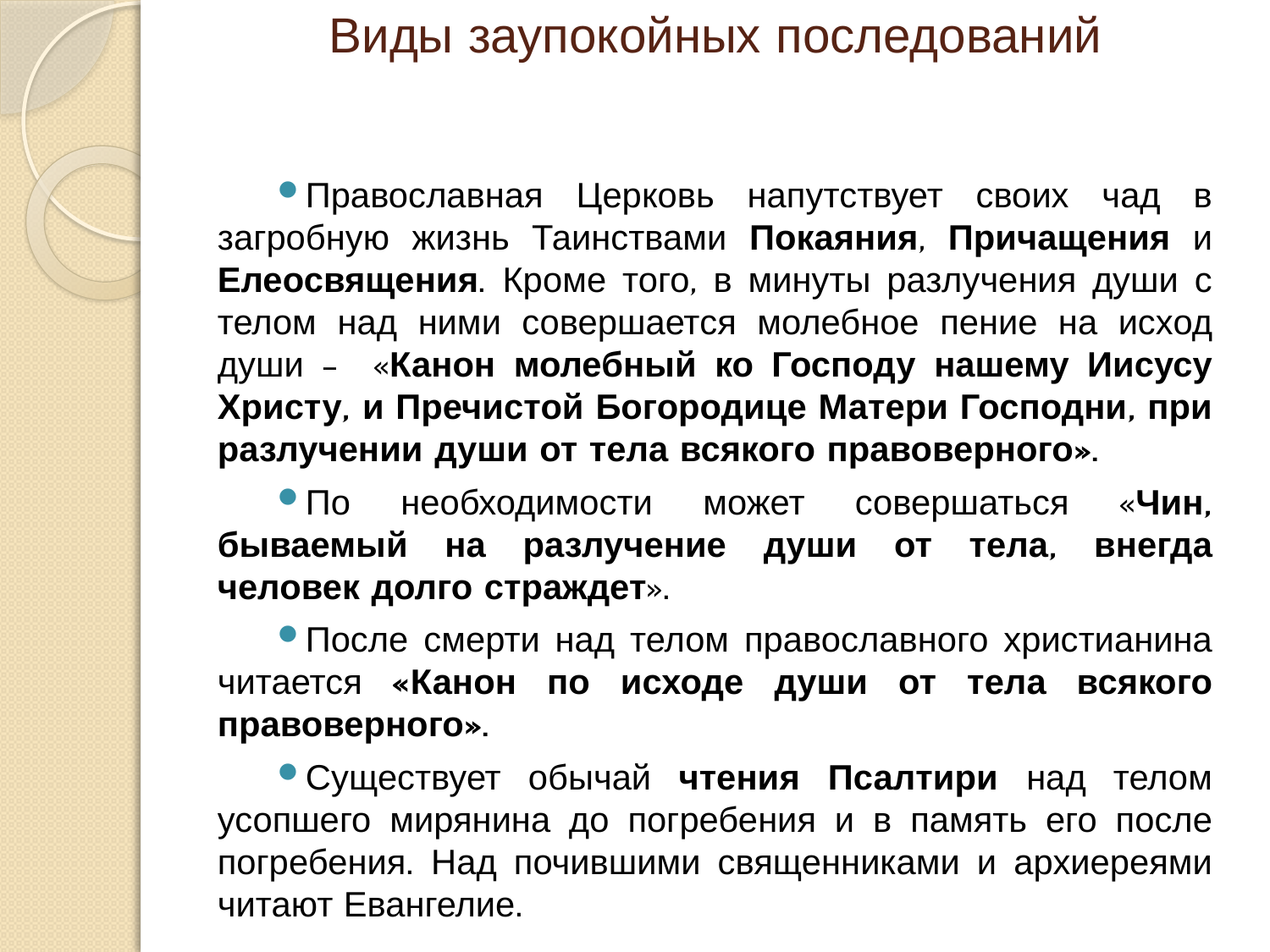

# Виды заупокойных последований
Православная Церковь напутствует своих чад в загробную жизнь Таинствами Покаяния, Причащения и Елеосвящения. Кроме того, в минуты разлучения души с телом над ними совершается молебное пение на исход души –  «Канон молебный ко Господу нашему Иисусу Христу, и Пречистой Богородице Матери Господни, при разлучении души от тела всякого правоверного».
По необходимости может совершаться «Чин, бываемый на разлучение души от тела, внегда человек долго страждет».
После смерти над телом православного христианина читается «Канон по исходе души от тела всякого правоверного».
Существует обычай чтения Псалтири над телом усопшего мирянина до погребения и в память его после погребения. Над почившими священниками и архиереями читают Евангелие.